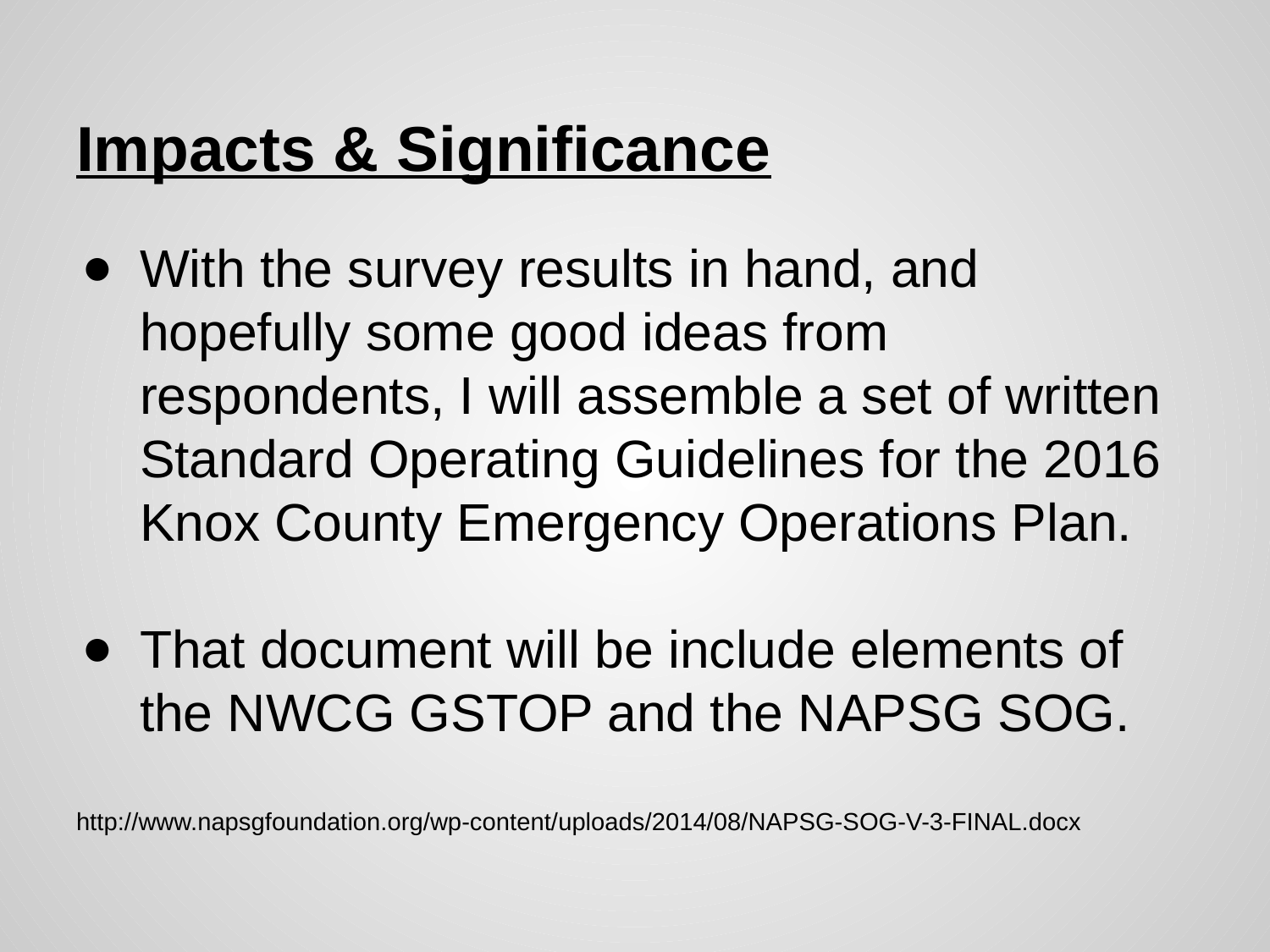

# Impacts & Significance
With the survey results in hand, and hopefully some good ideas from respondents, I will assemble a set of written Standard Operating Guidelines for the 2016 Knox County Emergency Operations Plan.
That document will be include elements of the NWCG GSTOP and the NAPSG SOG.
http://www.napsgfoundation.org/wp-content/uploads/2014/08/NAPSG-SOG-V-3-FINAL.docx